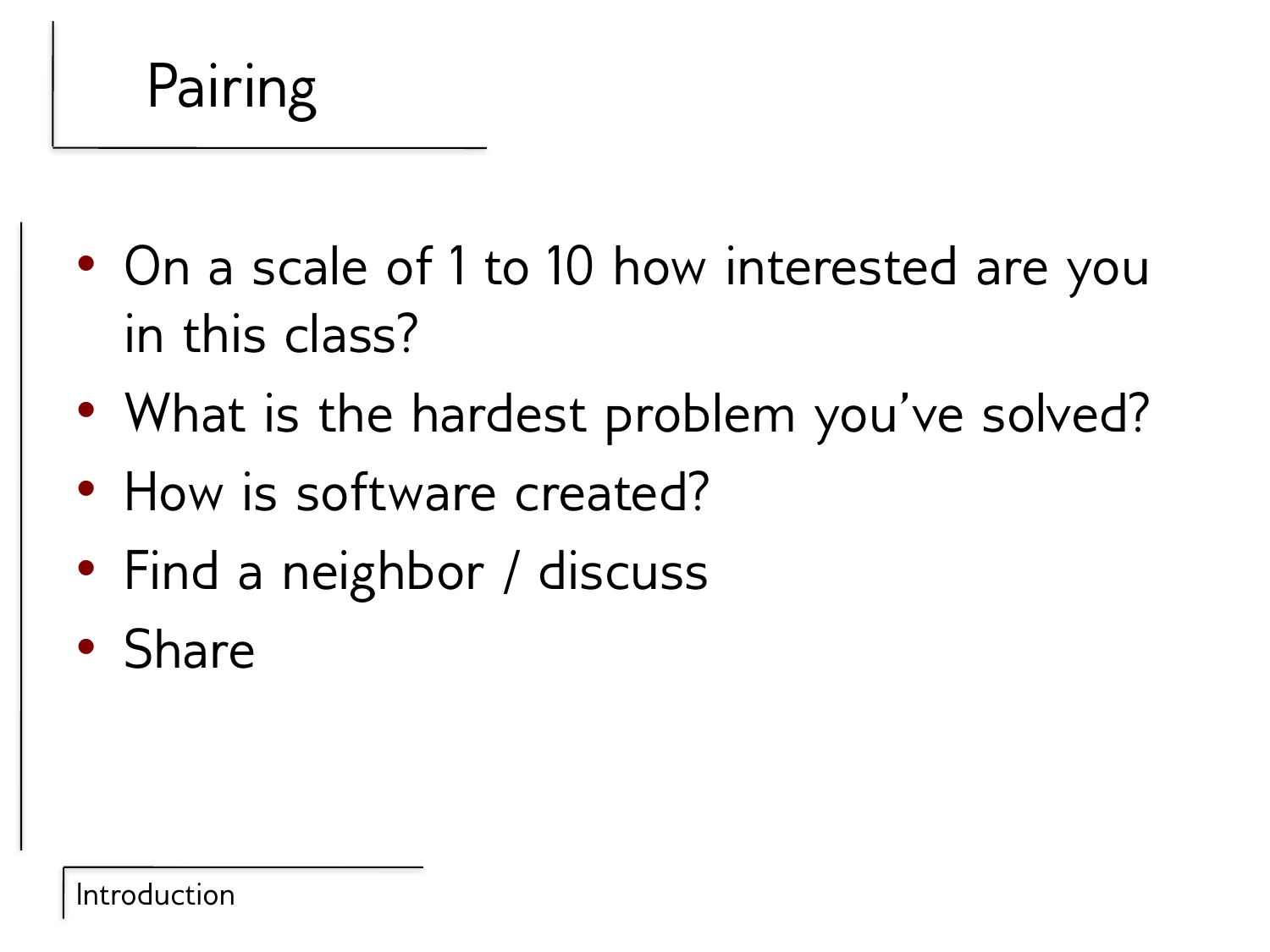

# Pairing
On a scale of 1 to 10 how interested are you in this class?
What is the hardest problem you’ve solved?
How is software created?
Find a neighbor / discuss
Share